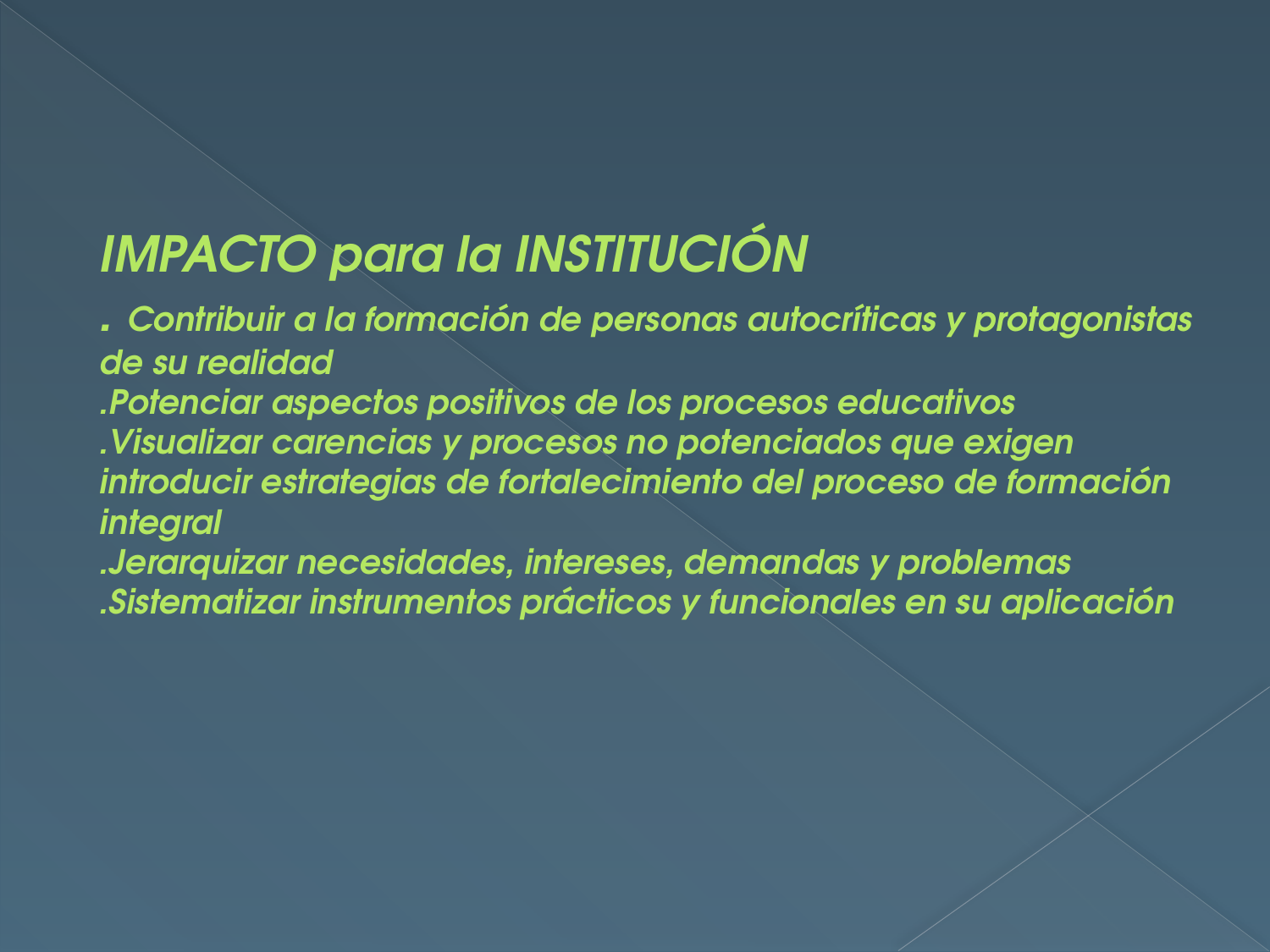

# IMPACTO para la INSTITUCIÓN . Contribuir a la formación de personas autocríticas y protagonistas de su realidad .Potenciar aspectos positivos de los procesos educativos .Visualizar carencias y procesos no potenciados que exigen introducir estrategias de fortalecimiento del proceso de formación integral .Jerarquizar necesidades, intereses, demandas y problemas .Sistematizar instrumentos prácticos y funcionales en su aplicación